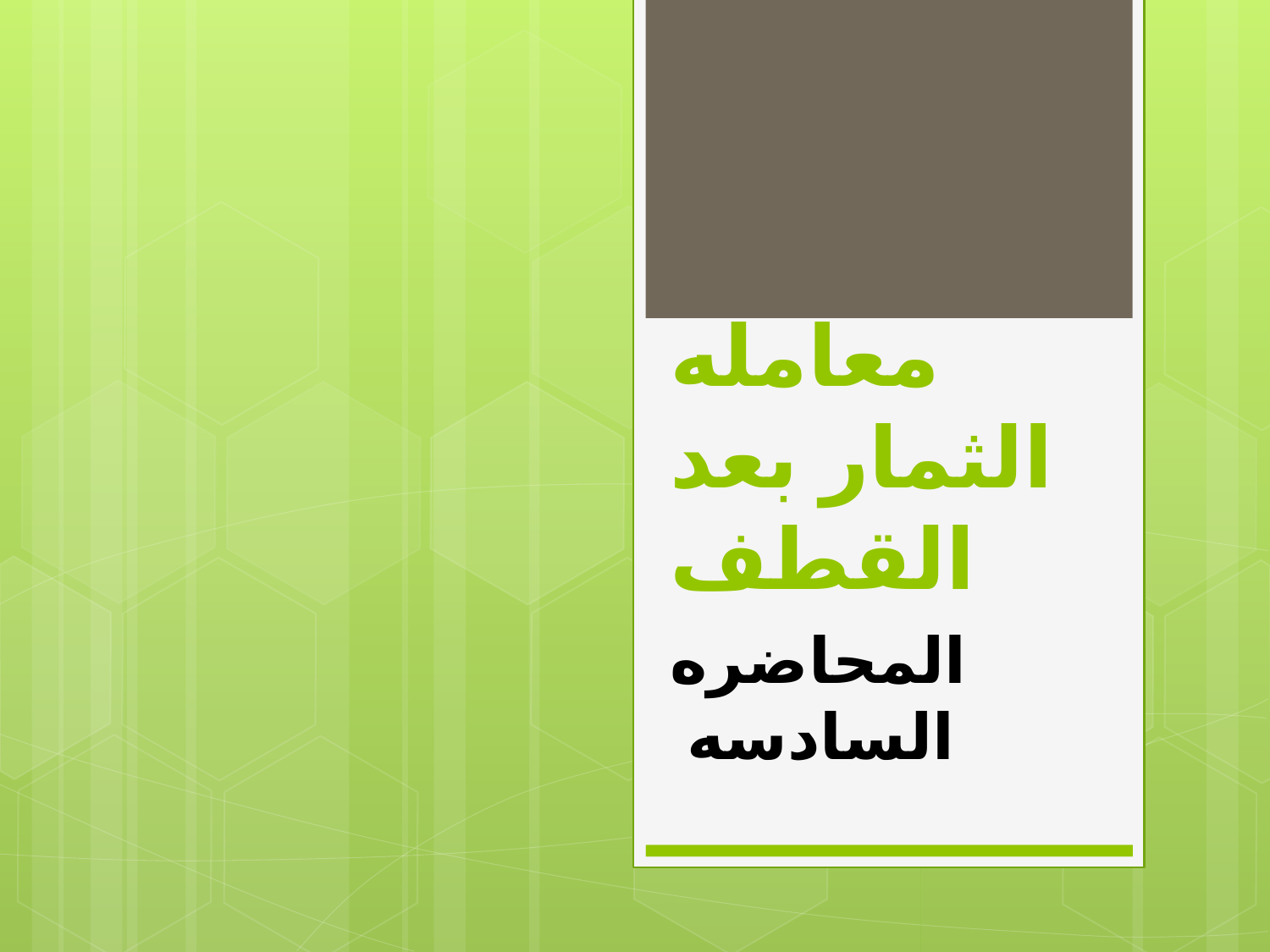

# معامله الثمار بعد القطف
المحاضره السادسه